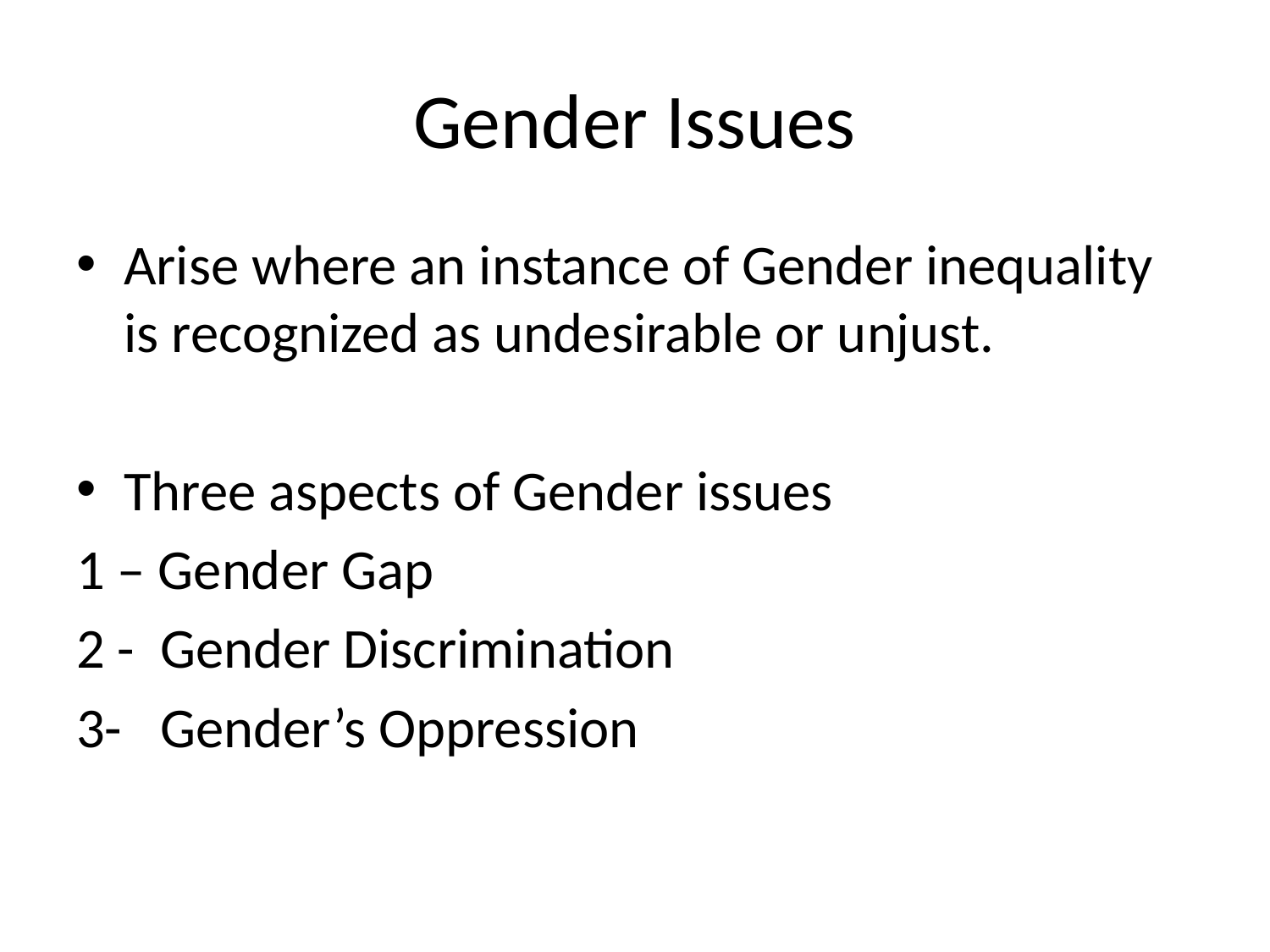

# Gender Issues
Arise where an instance of Gender inequality is recognized as undesirable or unjust.

Three aspects of Gender issues
1 – Gender Gap
2 -  Gender Discrimination
3-   Gender’s Oppression